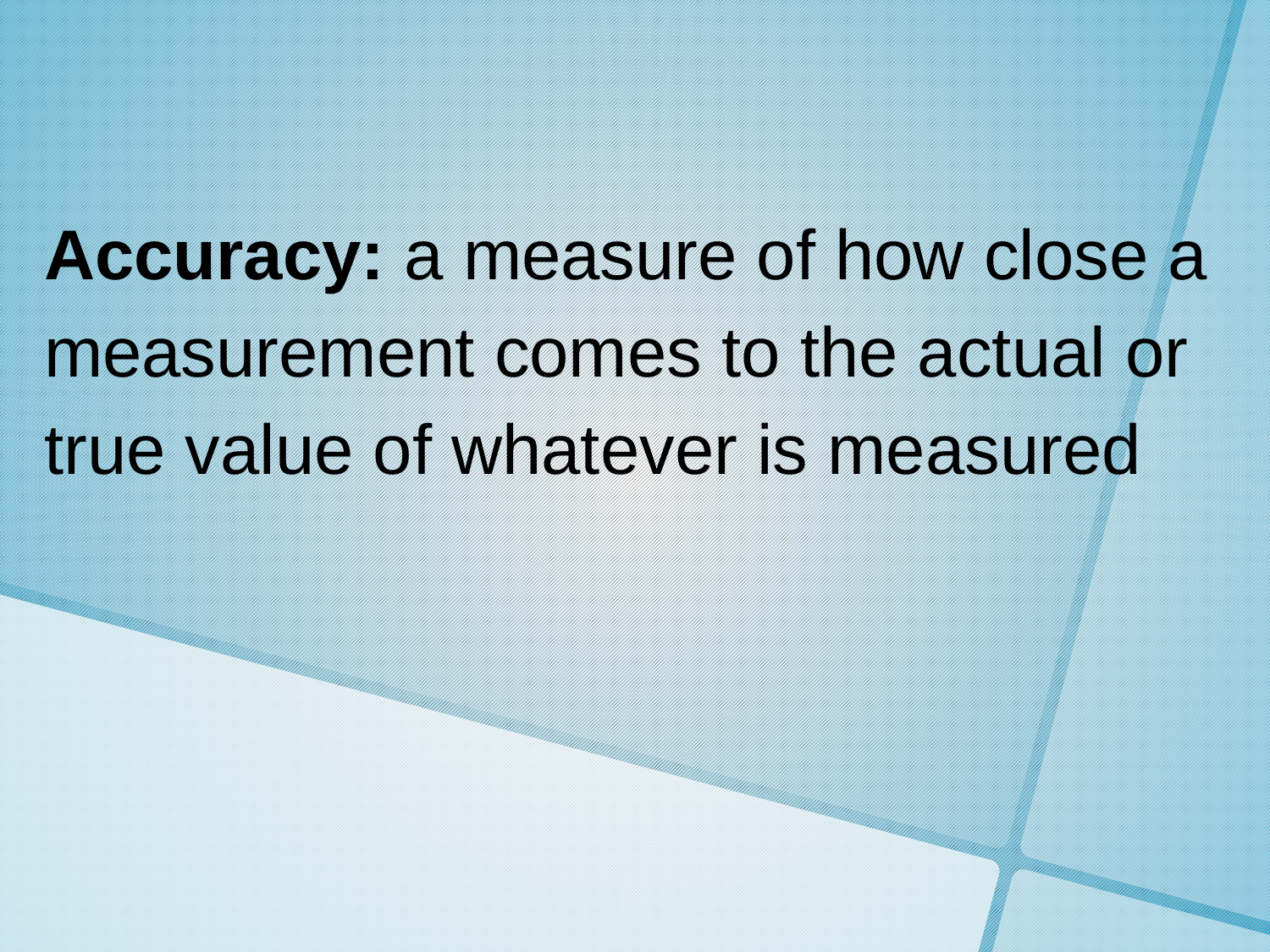

Accuracy: a measure of how close a measurement comes to the actual or true value of whatever is measured